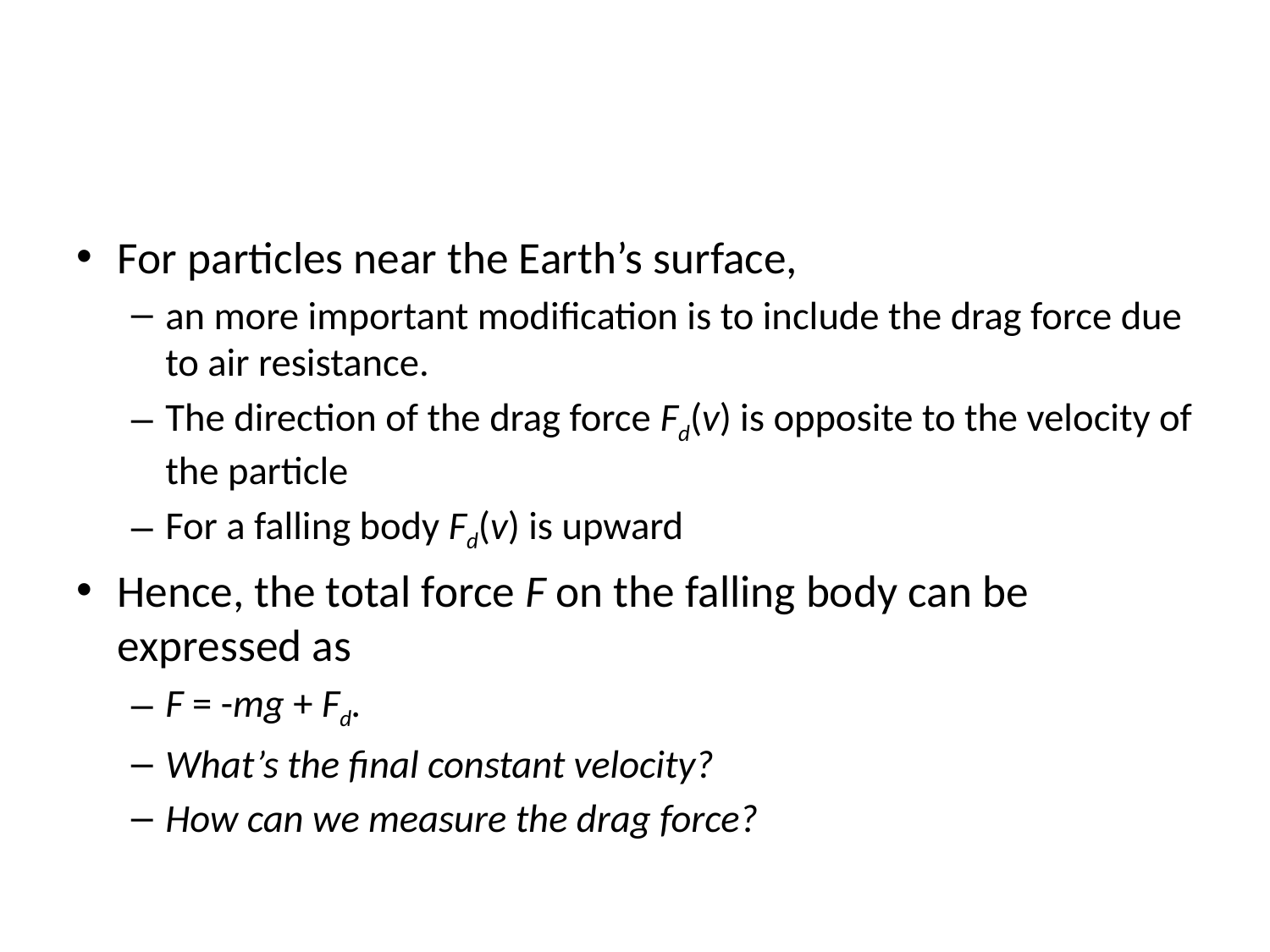

#
For particles near the Earth’s surface,
an more important modification is to include the drag force due to air resistance.
The direction of the drag force Fd(v) is opposite to the velocity of the particle
For a falling body Fd(v) is upward
Hence, the total force F on the falling body can be expressed as
F = -mg + Fd.
What’s the final constant velocity?
How can we measure the drag force?